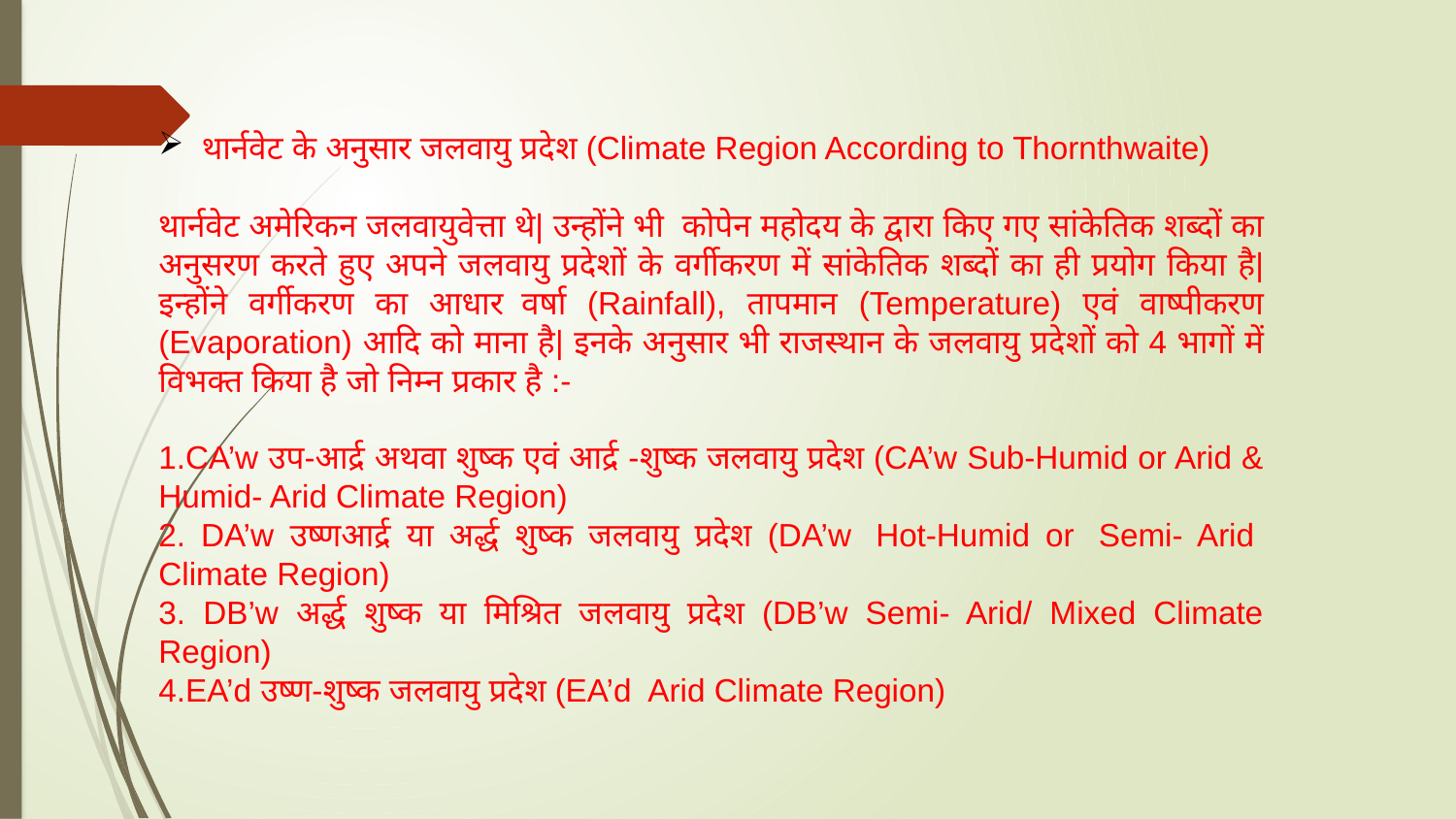

थार्नवेट के अनुसार जलवायु प्रदेश (Climate Region According to Thornthwaite)

थार्नवेट अमेरिकन जलवायुवेत्ता थे| उन्होंने भी  कोपेन महोदय के द्वारा किए गए सांकेतिक शब्दों का अनुसरण करते हुए अपने जलवायु प्रदेशों के वर्गीकरण में सांकेतिक शब्दों का ही प्रयोग किया है| इन्होंने वर्गीकरण का आधार  वर्षा (Rainfall), तापमान (Temperature) एवं वाष्पीकरण (Evaporation) आदि को माना है| इनके अनुसार भी राजस्थान के जलवायु प्रदेशों को 4 भागों में विभक्त किया है जो निम्न प्रकार है :-

1.CA’w उप-आर्द्र अथवा शुष्क एवं आर्द्र -शुष्क जलवायु प्रदेश (CA’w Sub-Humid or Arid & Humid- Arid Climate Region)
2. DA’w उष्णआर्द्र या अर्द्ध शुष्क जलवायु प्रदेश (DA’w  Hot-Humid or  Semi- Arid  Climate Region)
3. DB’w अर्द्ध शुष्क या मिश्रित जलवायु प्रदेश (DB’w Semi- Arid/ Mixed Climate Region)
4.EA’d उष्ण-शुष्क जलवायु प्रदेश (EA’d  Arid Climate Region)